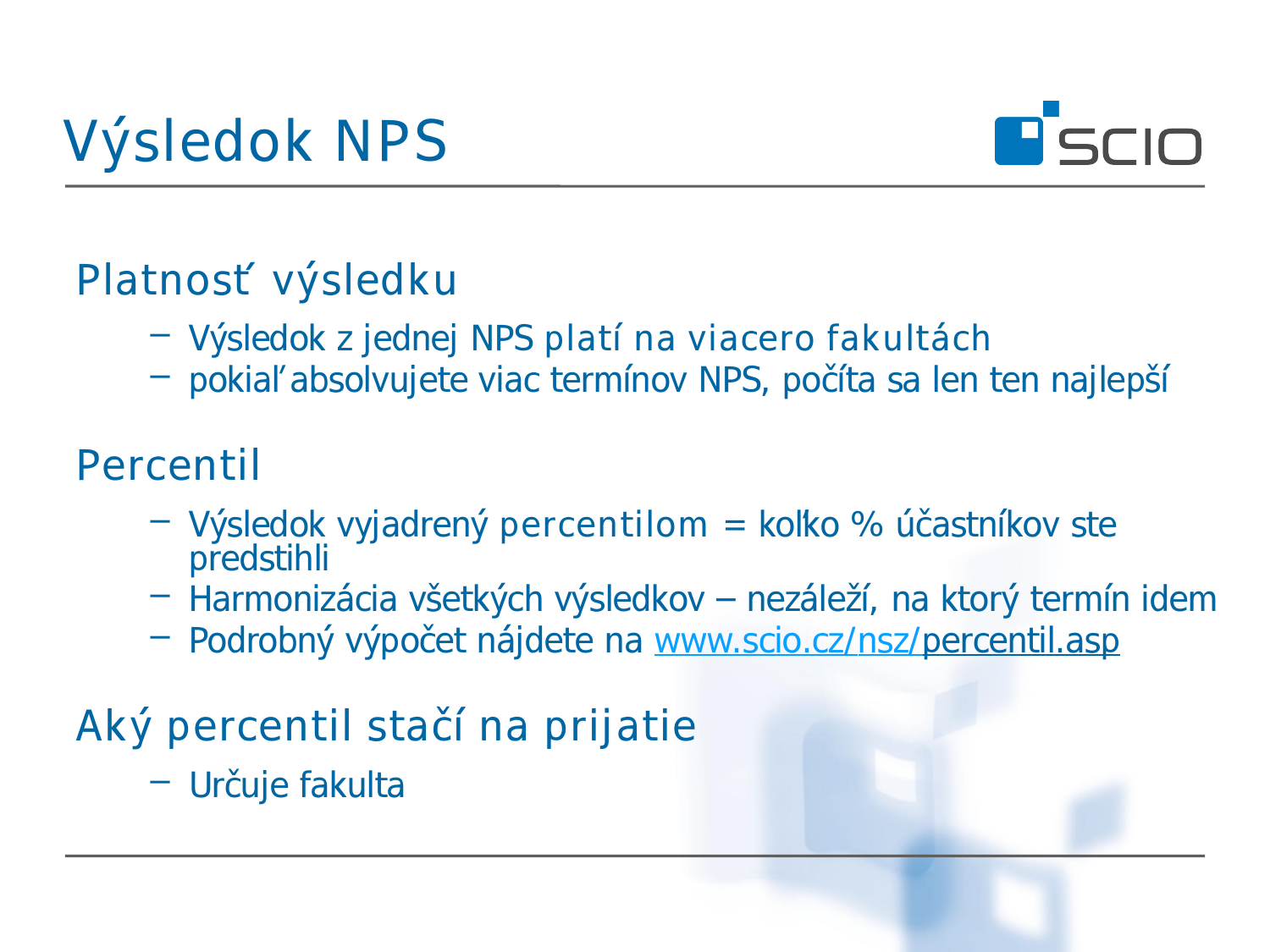

# Výsledok NPS
Platnosť výsledku
Výsledok z jednej NPS platí na viacero fakultách
pokiaľ absolvujete viac termínov NPS, počíta sa len ten najlepší

Percentil
Výsledok vyjadrený percentilom = koľko % účastníkov ste predstihli
Harmonizácia všetkých výsledkov – nezáleží, na ktorý termín idem
Podrobný výpočet nájdete na www.scio.cz/nsz/percentil.asp

Aký percentil stačí na prijatie
Určuje fakulta